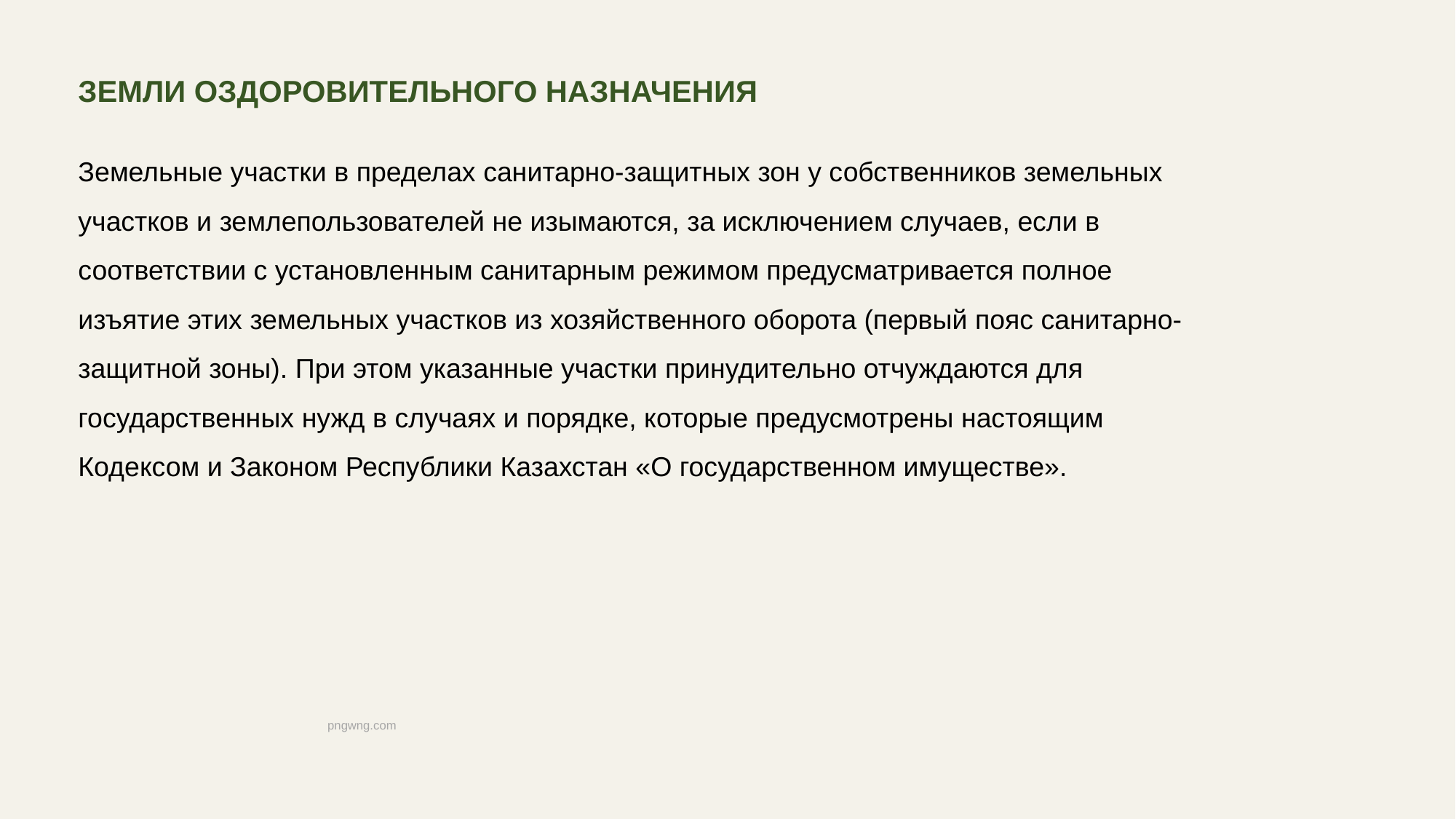

Земли оздоровительного назначения
Земельные участки в пределах санитарно-защитных зон у собственников земельных участков и землепользователей не изымаются, за исключением случаев, если в соответствии с установленным санитарным режимом предусматривается полное изъятие этих земельных участков из хозяйственного оборота (первый пояс санитарно-защитной зоны). При этом указанные участки принудительно отчуждаются для государственных нужд в случаях и порядке, которые предусмотрены настоящим Кодексом и Законом Республики Казахстан «О государственном имуществе».
pngwng.com